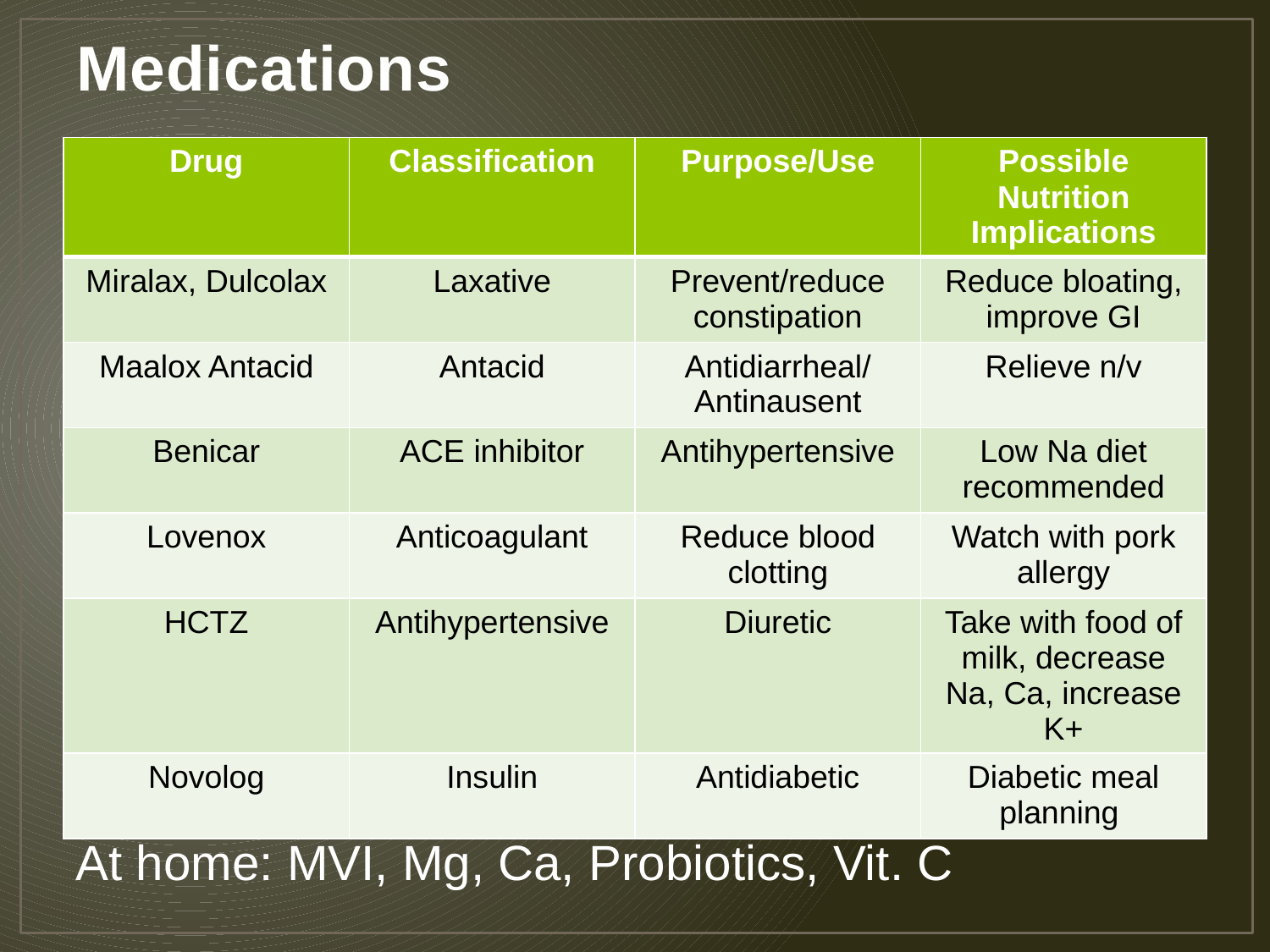

# Medications
| Drug | Classification | Purpose/Use | Possible Nutrition Implications |
| --- | --- | --- | --- |
| Miralax, Dulcolax | Laxative | Prevent/reduce constipation | Reduce bloating, improve GI |
| Maalox Antacid | Antacid | Antidiarrheal/Antinausent | Relieve n/v |
| Benicar | ACE inhibitor | Antihypertensive | Low Na diet recommended |
| Lovenox | Anticoagulant | Reduce blood clotting | Watch with pork allergy |
| HCTZ | Antihypertensive | Diuretic | Take with food of milk, decrease Na, Ca, increase K+ |
| Novolog | Insulin | Antidiabetic | Diabetic meal planning |
At home: MVI, Mg, Ca, Probiotics, Vit. C